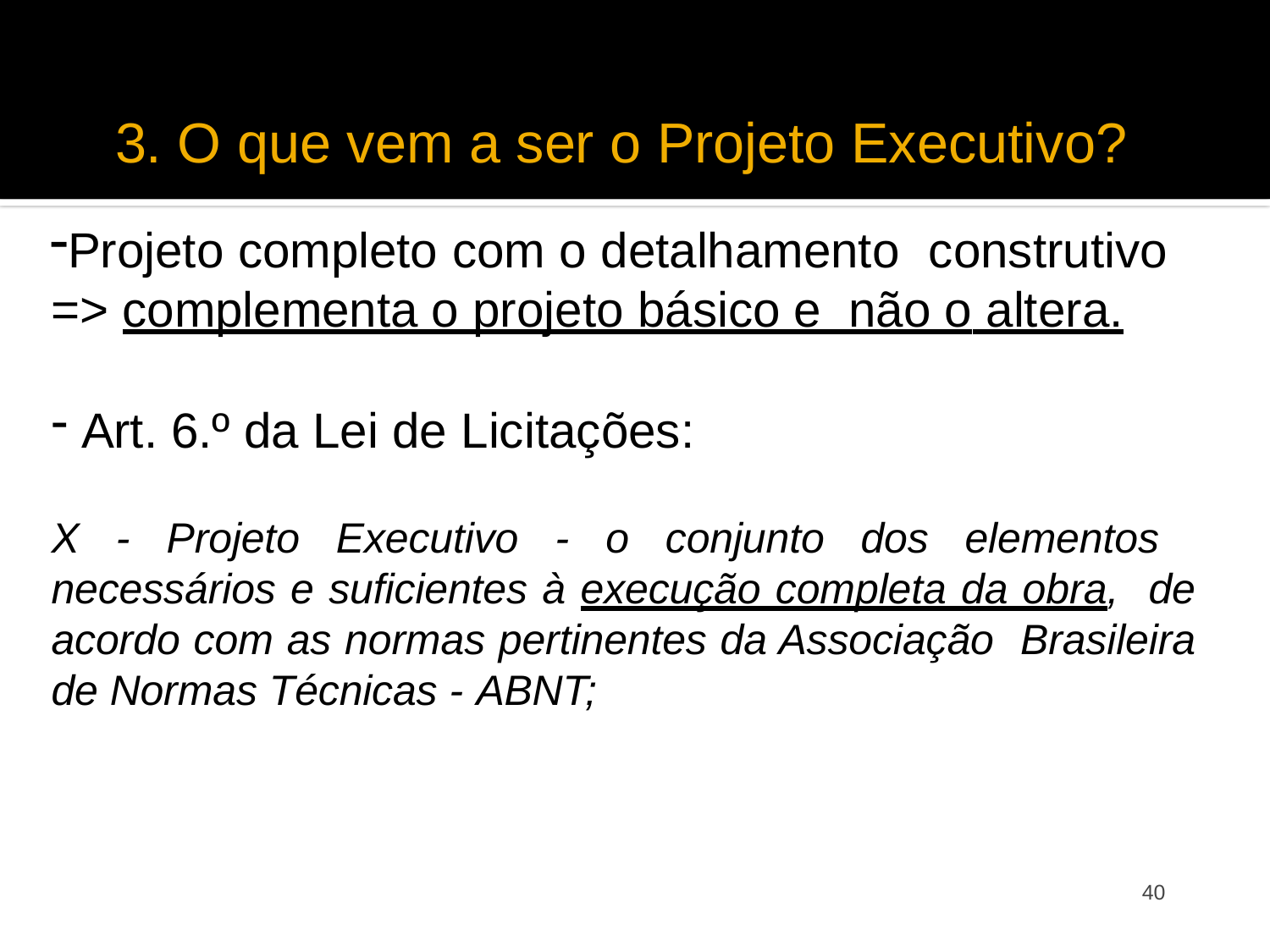

# 3. O que vem a ser o Projeto Executivo?
Projeto completo com o detalhamento  construtivo => complementa o projeto básico e  não o altera.

Art. 6.º da Lei de Licitações:

X - Projeto Executivo - o conjunto dos elementos  necessários e suficientes à execução completa da obra,  de acordo com as normas pertinentes da Associação  Brasileira de Normas Técnicas - ABNT;
40